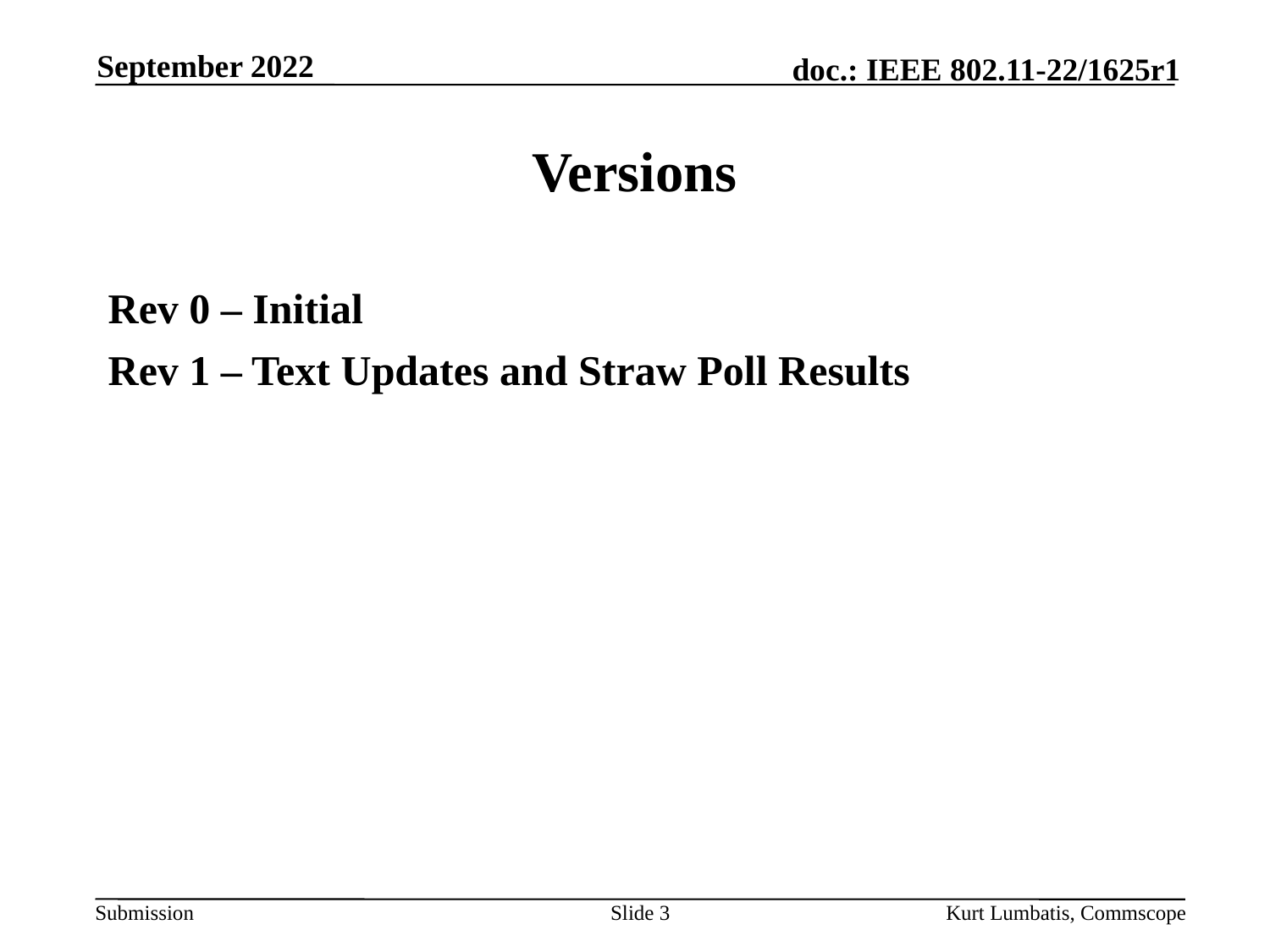

September 2022
# Versions
Rev 0 – Initial
Rev 1 – Text Updates and Straw Poll Results
Slide 3
Kurt Lumbatis, Commscope